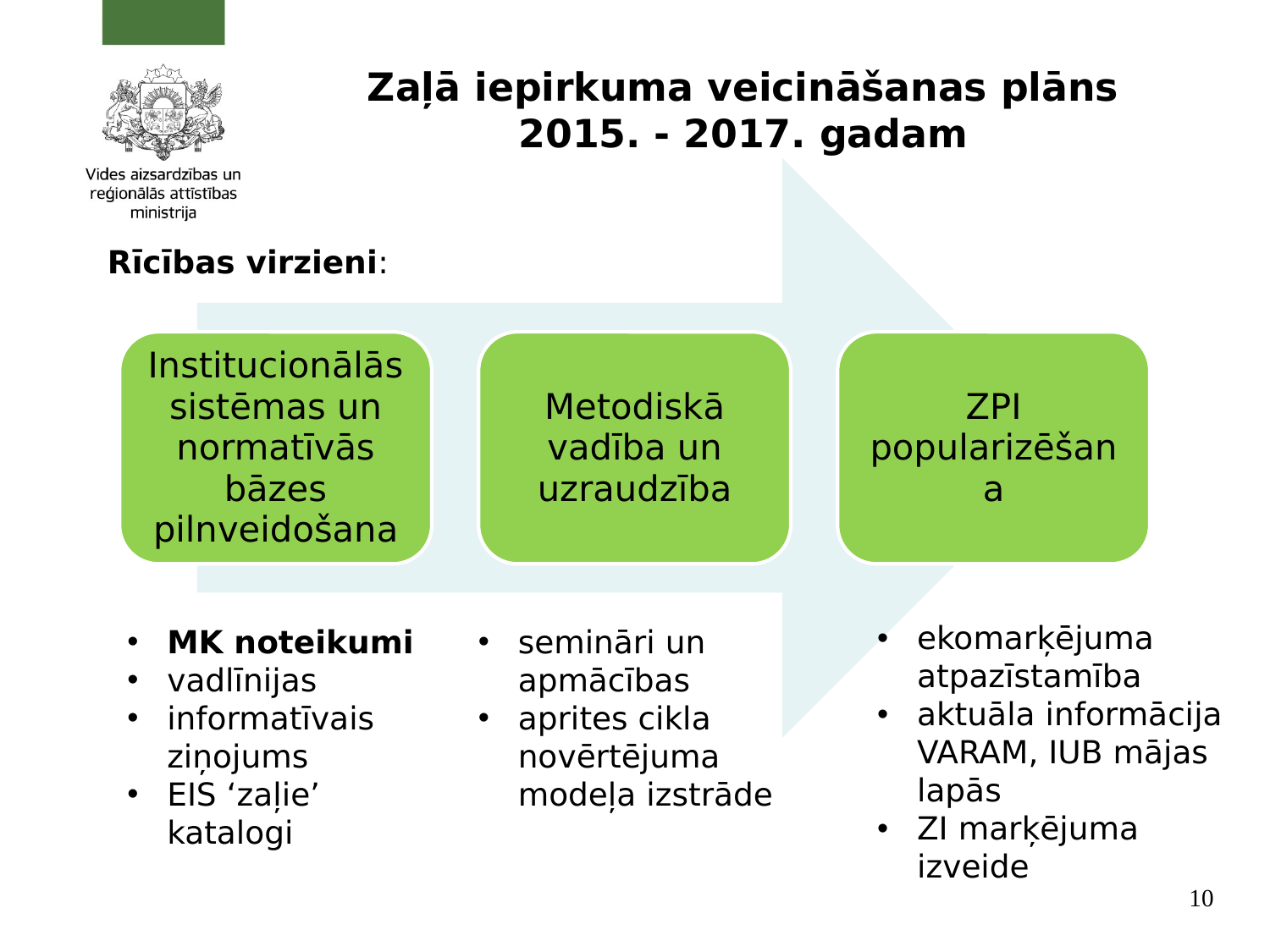

# Zaļā iepirkuma veicināšanas plāns 2015. - 2017. gadam
Institucionālās sistēmas un normatīvās bāzes pilnveidošana
Metodiskā vadība un uzraudzība
ZPI popularizēšana
Rīcības virzieni:
ekomarķējuma atpazīstamība
aktuāla informācija VARAM, IUB mājas lapās
ZI marķējuma izveide
MK noteikumi
vadlīnijas
informatīvais ziņojums
EIS ‘zaļie’ katalogi
semināri un apmācības
aprites cikla novērtējuma modeļa izstrāde
10